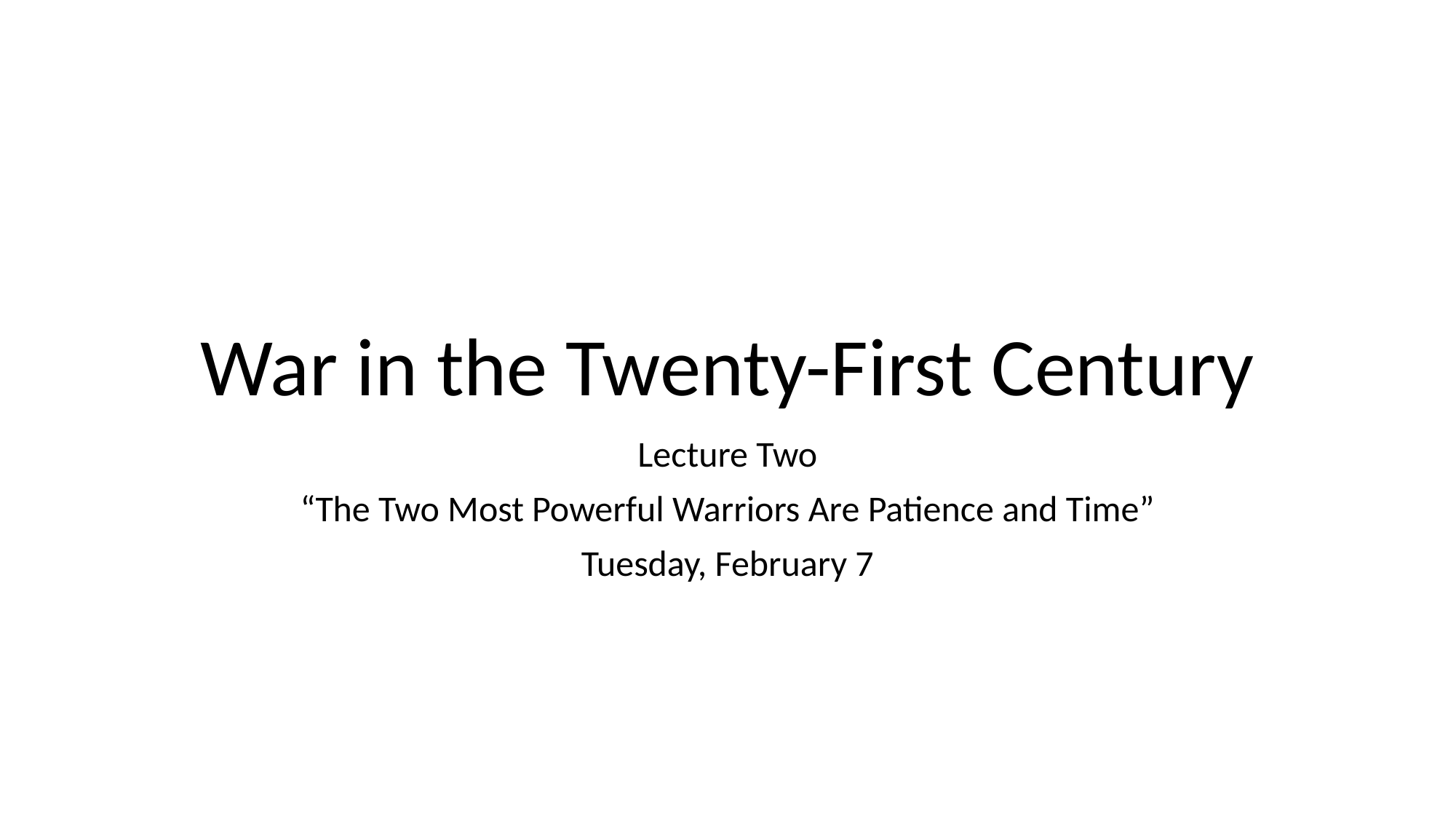

# War in the Twenty-First Century
Lecture Two
“The Two Most Powerful Warriors Are Patience and Time”
Tuesday, February 7